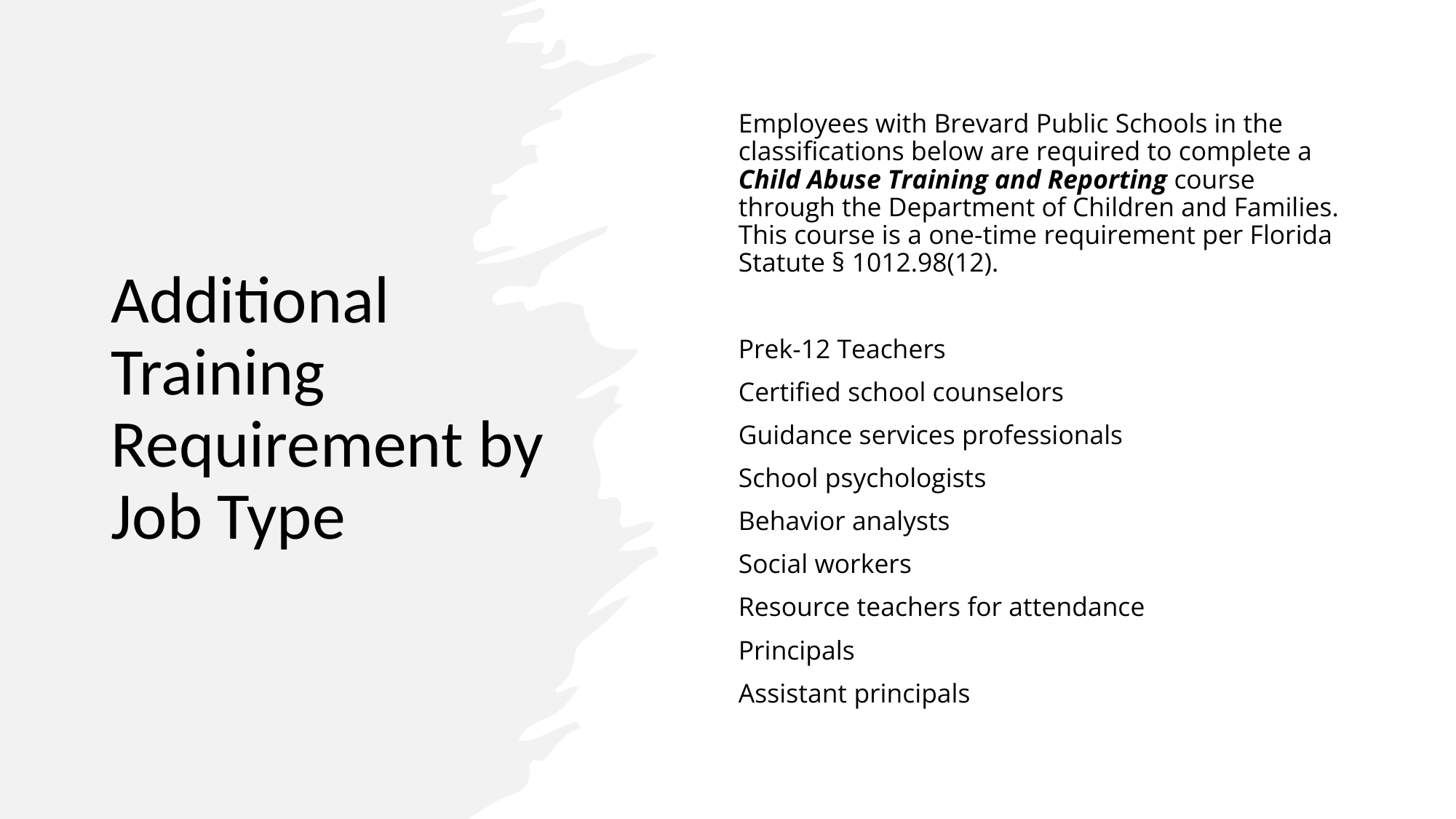

# Additional Training Requirement by Job Type
Employees with Brevard Public Schools in the classifications below are required to complete a Child Abuse Training and Reporting course through the Department of Children and Families. This course is a one-time requirement per Florida Statute § 1012.98(12).

Prek-12 Teachers
Certified school counselors
Guidance services professionals
School psychologists
Behavior analysts
Social workers
Resource teachers for attendance
Principals
Assistant principals